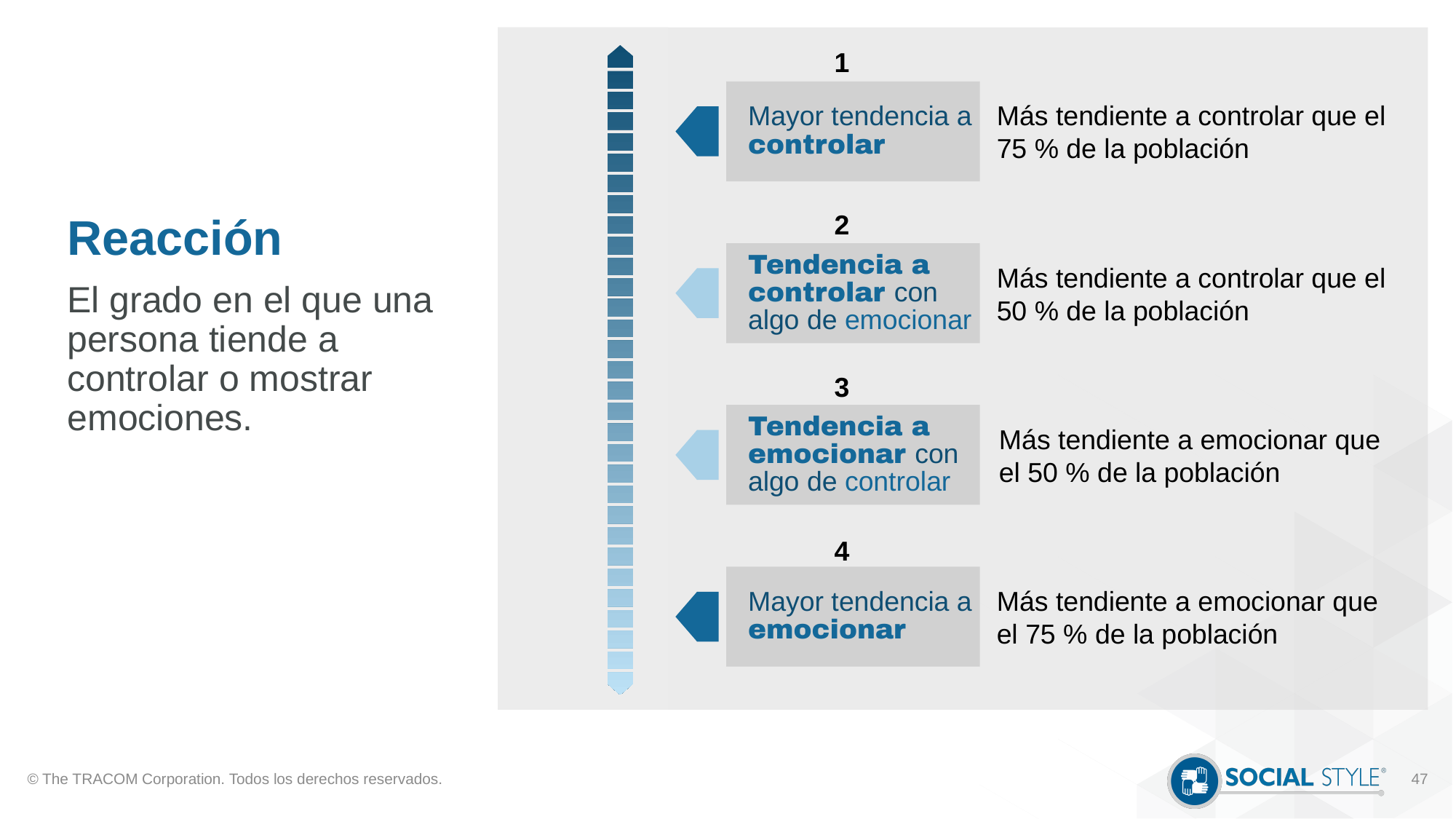

# Reacción

1
Mayor tendencia a controlar

Más tendiente a controlar que el 75 % de la población
2
Tendencia a controlar con algo de emocionar

Más tendiente a controlar que el 50 % de la población
El grado en el que una persona tiende a controlar o mostrar emociones.

3
Tendencia a emocionar con algo de controlar

Más tendiente a emocionar que el 50 % de la población
4
Mayor tendencia a emocionar

Más tendiente a emocionar que el 75 % de la población
© The TRACOM Corporation. Todos los derechos reservados.
47